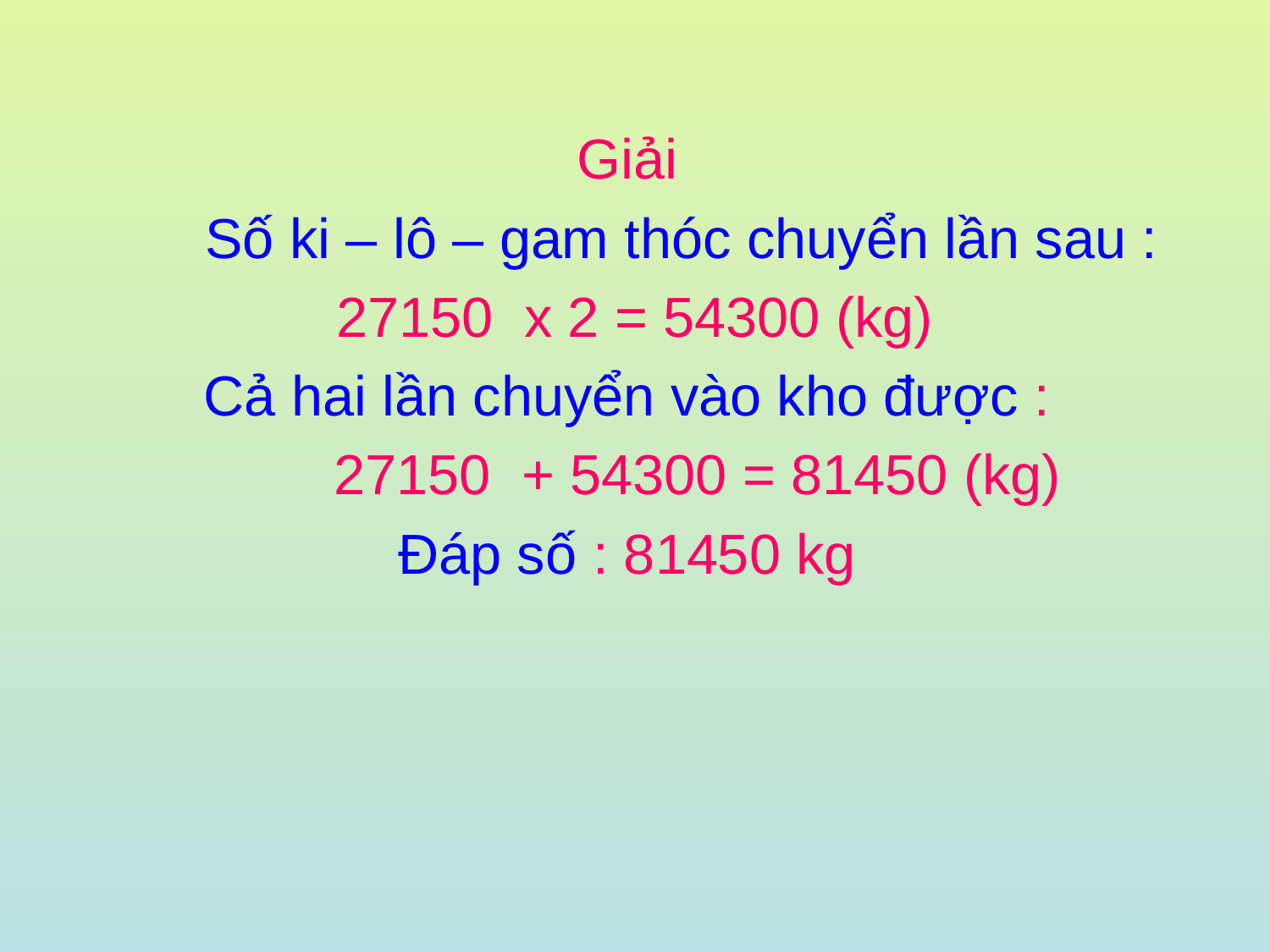

Giải
      Số ki – lô – gam thóc chuyển lần sau :
27150  x 2 = 54300 (kg)
Cả hai lần chuyển vào kho được :
         27150  + 54300 = 81450 (kg)
Đáp số : 81450 kg